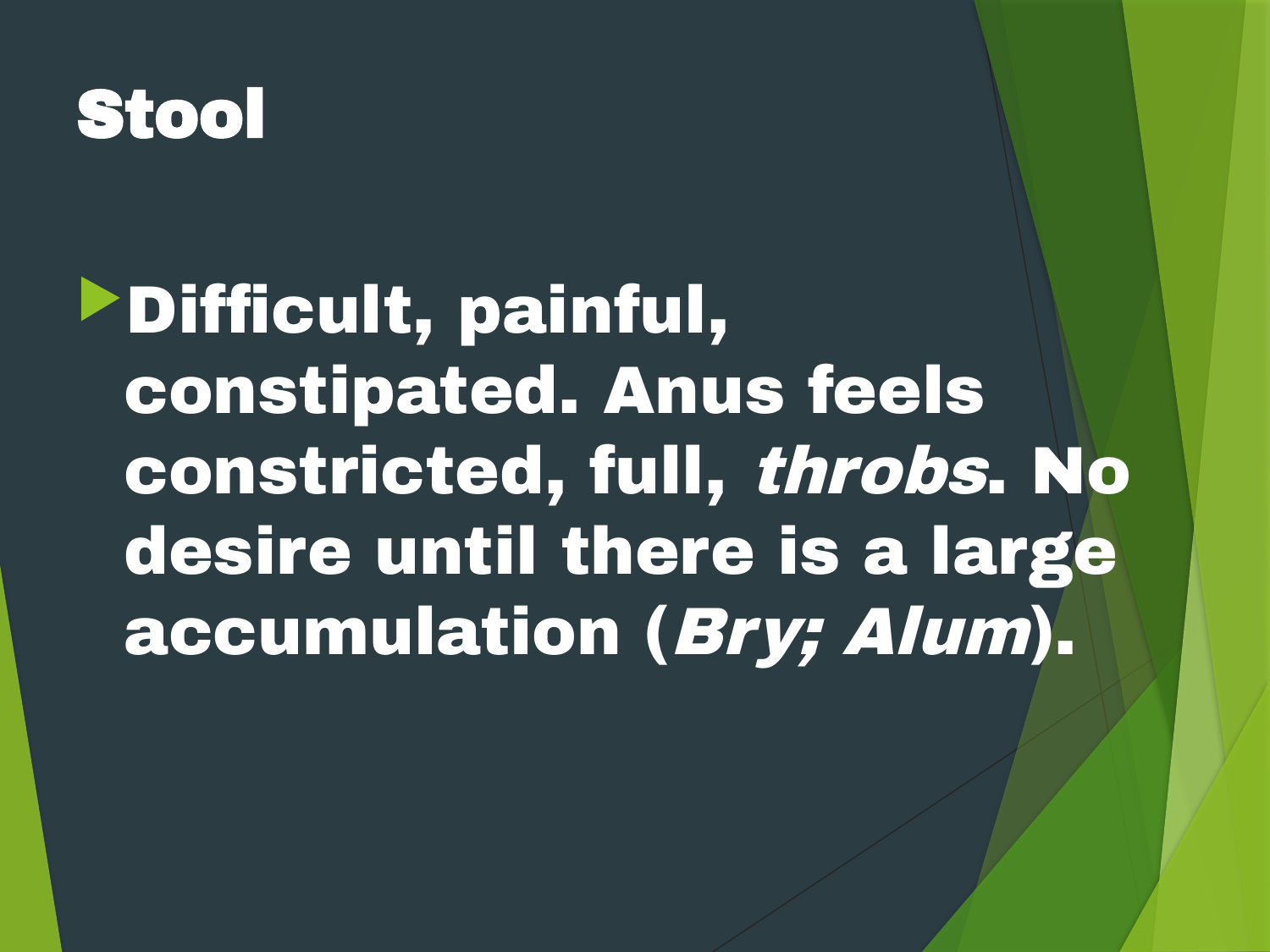

Stool

Difficult, painful, constipated. Anus feels constricted, full, throbs. No desire until there is a large accumulation (Bry; Alum).